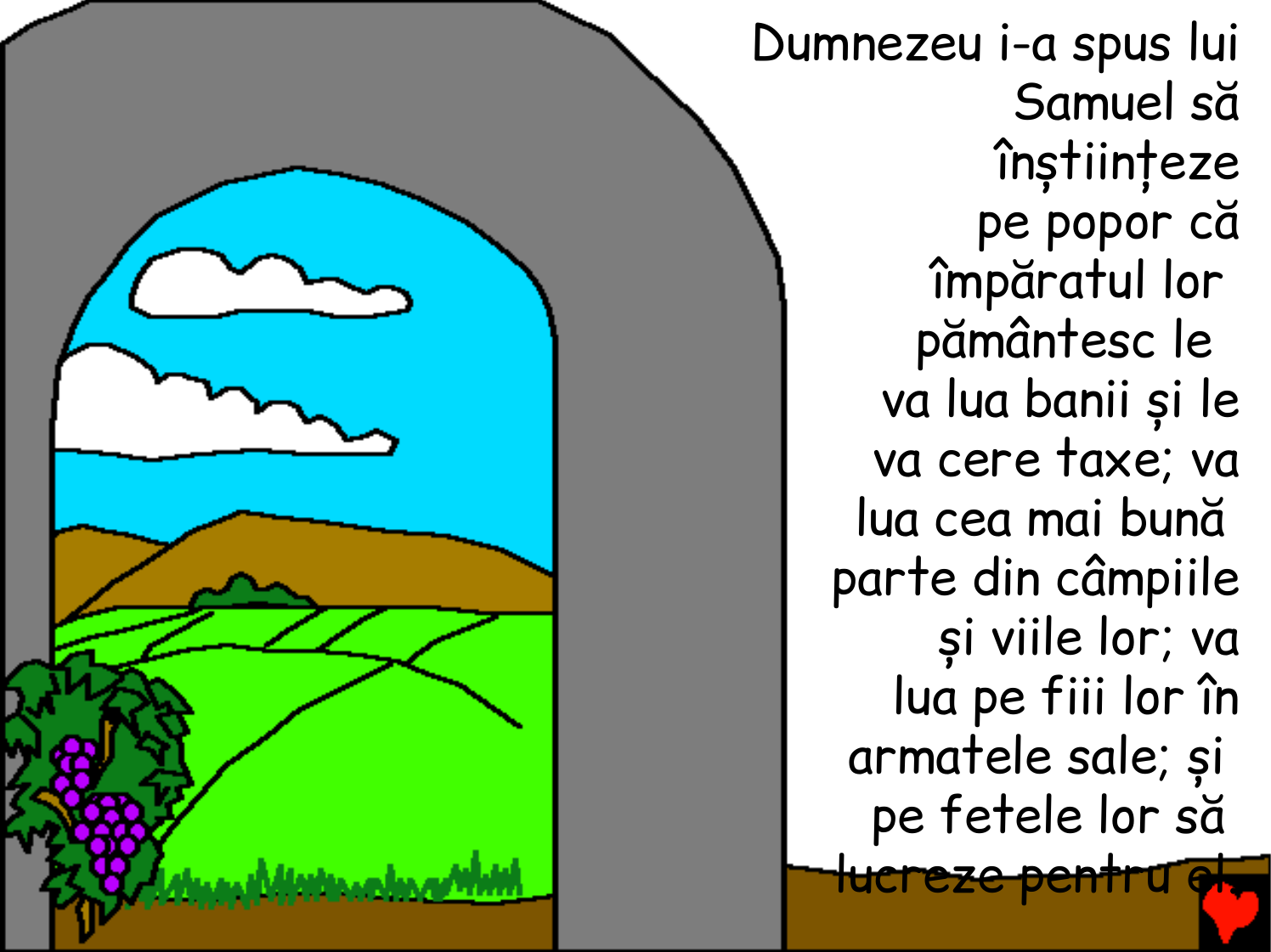

Dumnezeu i-a spus lui  Samuel să înştiinţeze
pe popor că  împăratul lor  pământesc le   va lua banii şi le
va cere taxe; va  lua cea mai bună  parte din câmpiile  şi viile lor; va
lua pe fiii lor în  armatele sale; şi  pe fetele lor să  lucreze pentru el.